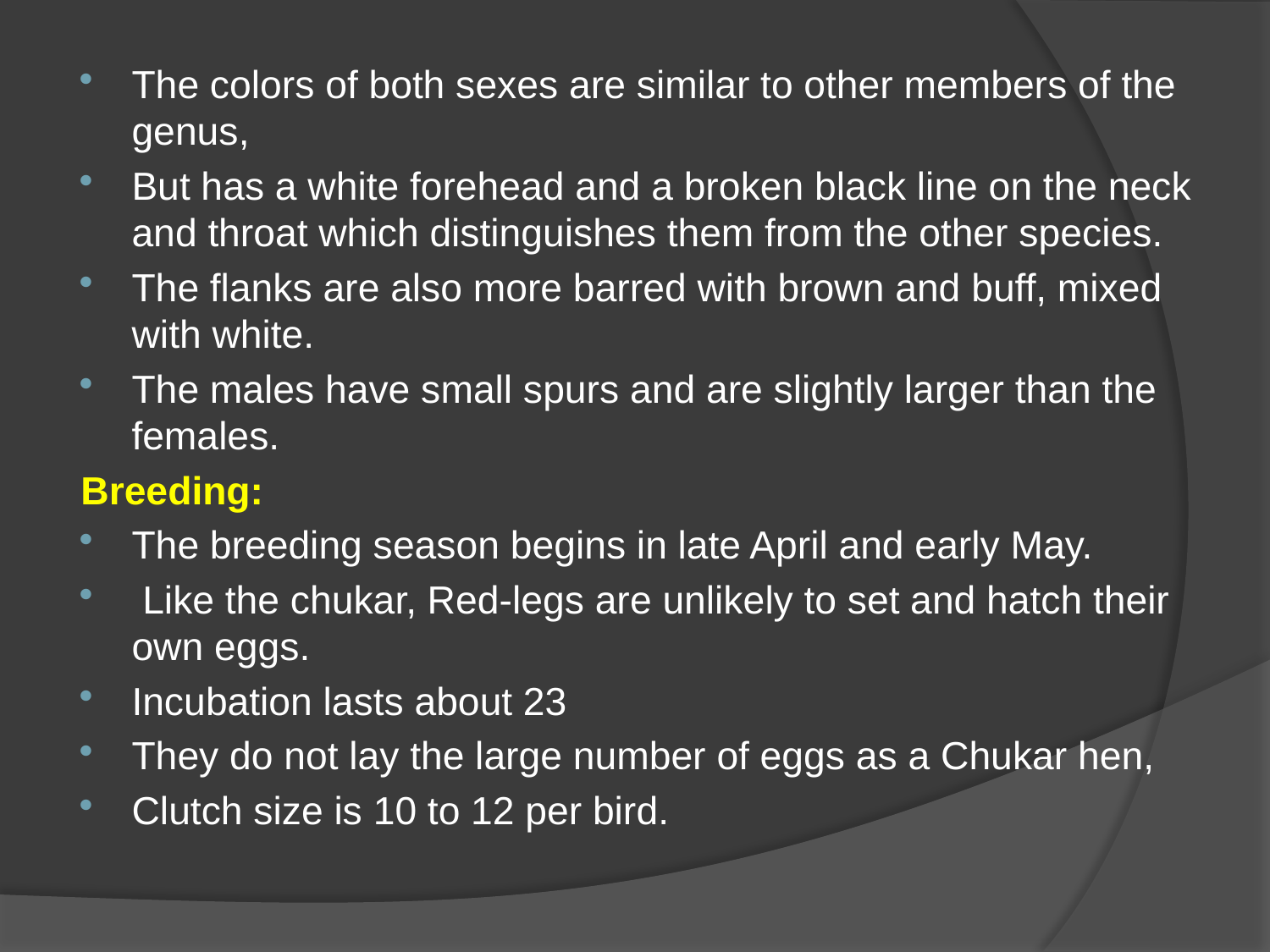

The colors of both sexes are similar to other members of the genus,
But has a white forehead and a broken black line on the neck and throat which distinguishes them from the other species.
The flanks are also more barred with brown and buff, mixed with white.
The males have small spurs and are slightly larger than the females.
Breeding:
The breeding season begins in late April and early May.
 Like the chukar, Red-legs are unlikely to set and hatch their own eggs.
Incubation lasts about 23
They do not lay the large number of eggs as a Chukar hen,
Clutch size is 10 to 12 per bird.